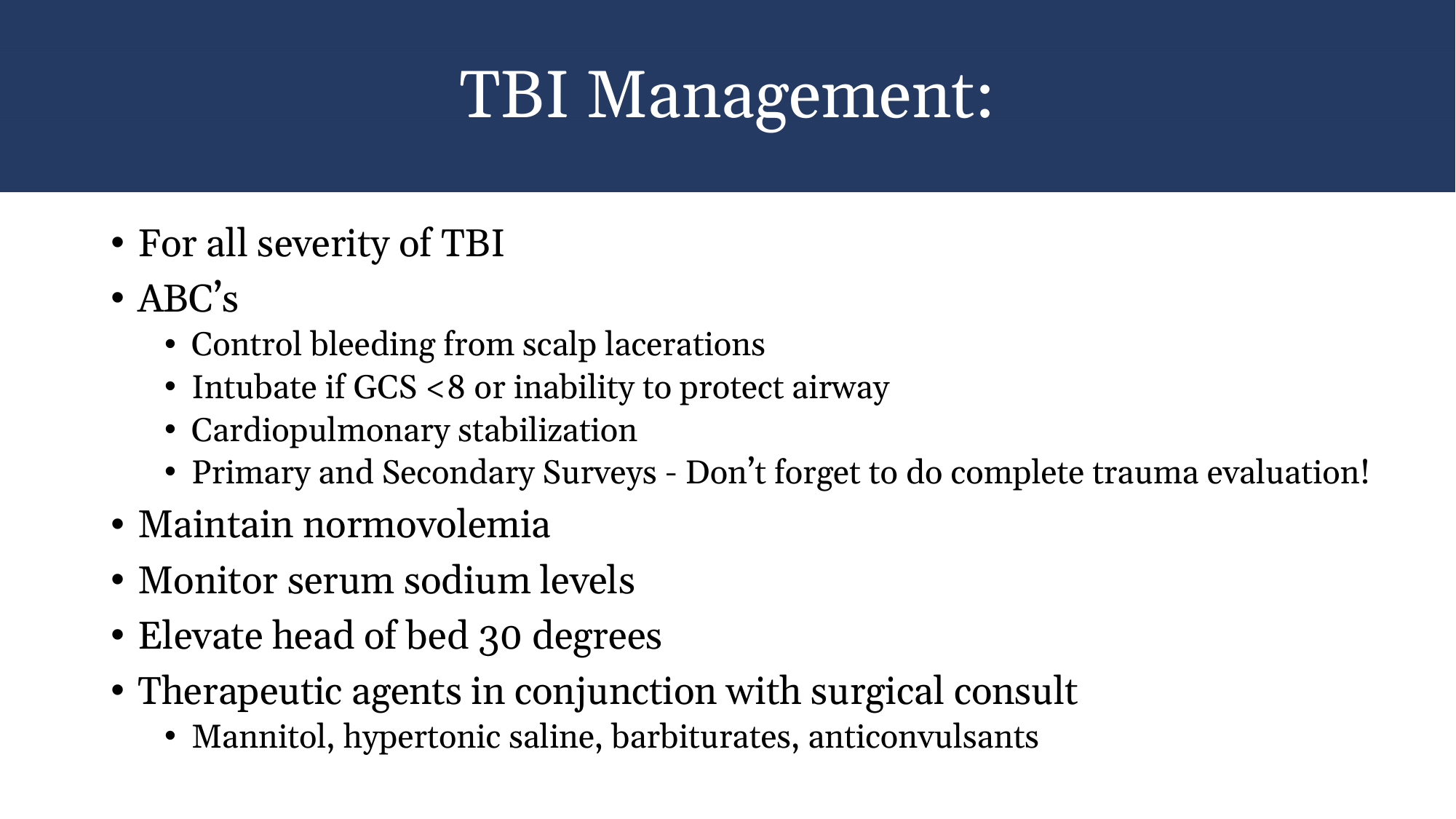

# TBI Management:
For all severity of TBI
ABC’s
Control bleeding from scalp lacerations
Intubate if GCS <8 or inability to protect airway
Cardiopulmonary stabilization
Primary and Secondary Surveys - Don’t forget to do complete trauma evaluation!
Maintain normovolemia
Monitor serum sodium levels
Elevate head of bed 30 degrees
Therapeutic agents in conjunction with surgical consult
Mannitol, hypertonic saline, barbiturates, anticonvulsants